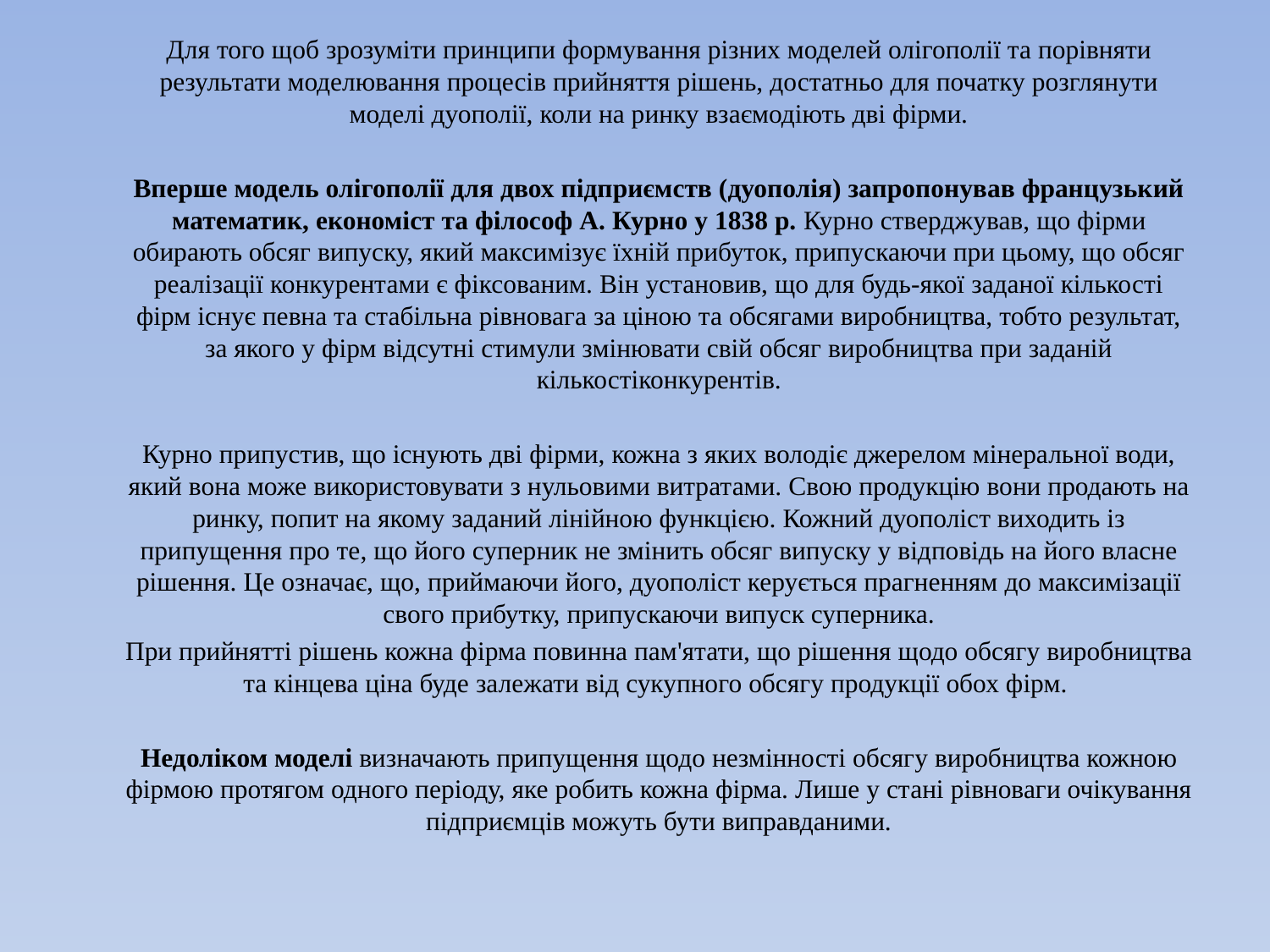

Для того щоб зрозуміти принципи формування різних моделей олігополії та порівняти результати моделювання процесів прийняття рішень, достатньо для початку розглянути моделі дуополії, коли на ринку взаємодіють дві фірми.

Вперше модель олігополії для двох підприємств (дуополія) запропонував французький математик, економіст та філософ А. Курно у 1838 р. Курно стверджував, що фірми обирають обсяг випуску, який максимізує їхній прибуток, припускаючи при цьому, що обсяг реалізації конкурентами є фіксованим. Він установив, що для будь-якої заданої кількості фірм існує певна та стабільна рівновага за ціною та обсягами виробництва, тобто результат, за якого у фірм відсутні стимули змінювати свій обсяг виробництва при заданій кількостіконкурентів.

Курно припустив, що існують дві фірми, кожна з яких володіє джерелом мінеральної води, який вона може використовувати з нульовими витратами. Свою продукцію вони продають на ринку, попит на якому заданий лінійною функцією. Кожний дуополіст виходить із припущення про те, що його суперник не змінить обсяг випуску у відповідь на його власне рішення. Це означає, що, приймаючи його, дуополіст керується прагненням до максимізації свого прибутку, припускаючи випуск суперника.
При прийнятті рішень кожна фірма повинна пам'ятати, що рішення щодо обсягу виробництва та кінцева ціна буде залежати від сукупного обсягу продукції обох фірм.

Недоліком моделі визначають припущення щодо незмінності обсягу виробництва кожною фірмою протягом одного періоду, яке робить кожна фірма. Лише у стані рівноваги очікування підприємців можуть бути виправданими.